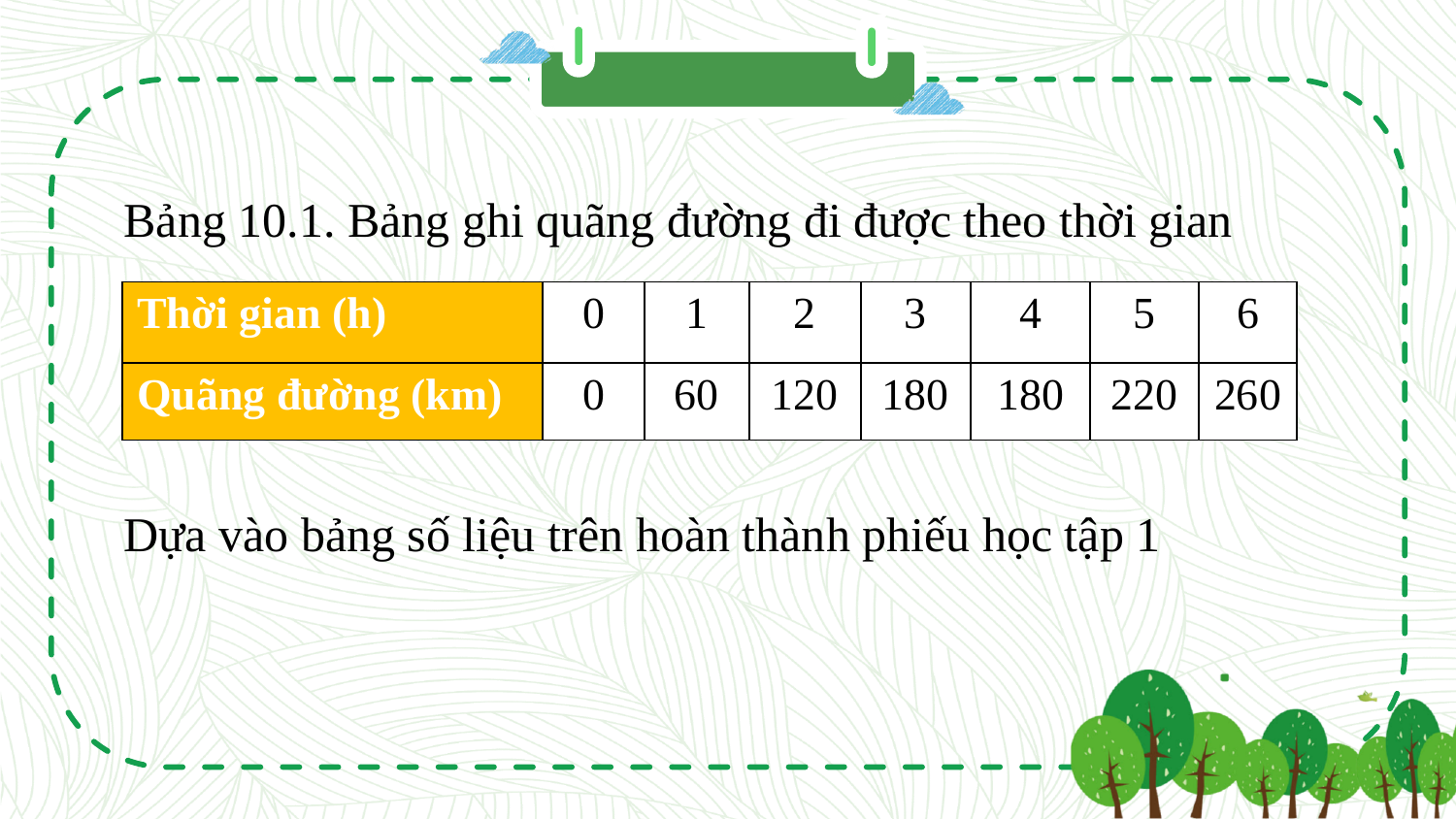

Bảng 10.1. Bảng ghi quãng đường đi được theo thời gian

Dựa vào bảng số liệu trên hoàn thành phiếu học tập 1
| Thời gian (h) | 0 | 1 | 2 | 3 | 4 | 5 | 6 |
| --- | --- | --- | --- | --- | --- | --- | --- |
| Quãng đường (km) | 0 | 60 | 120 | 180 | 180 | 220 | 260 |